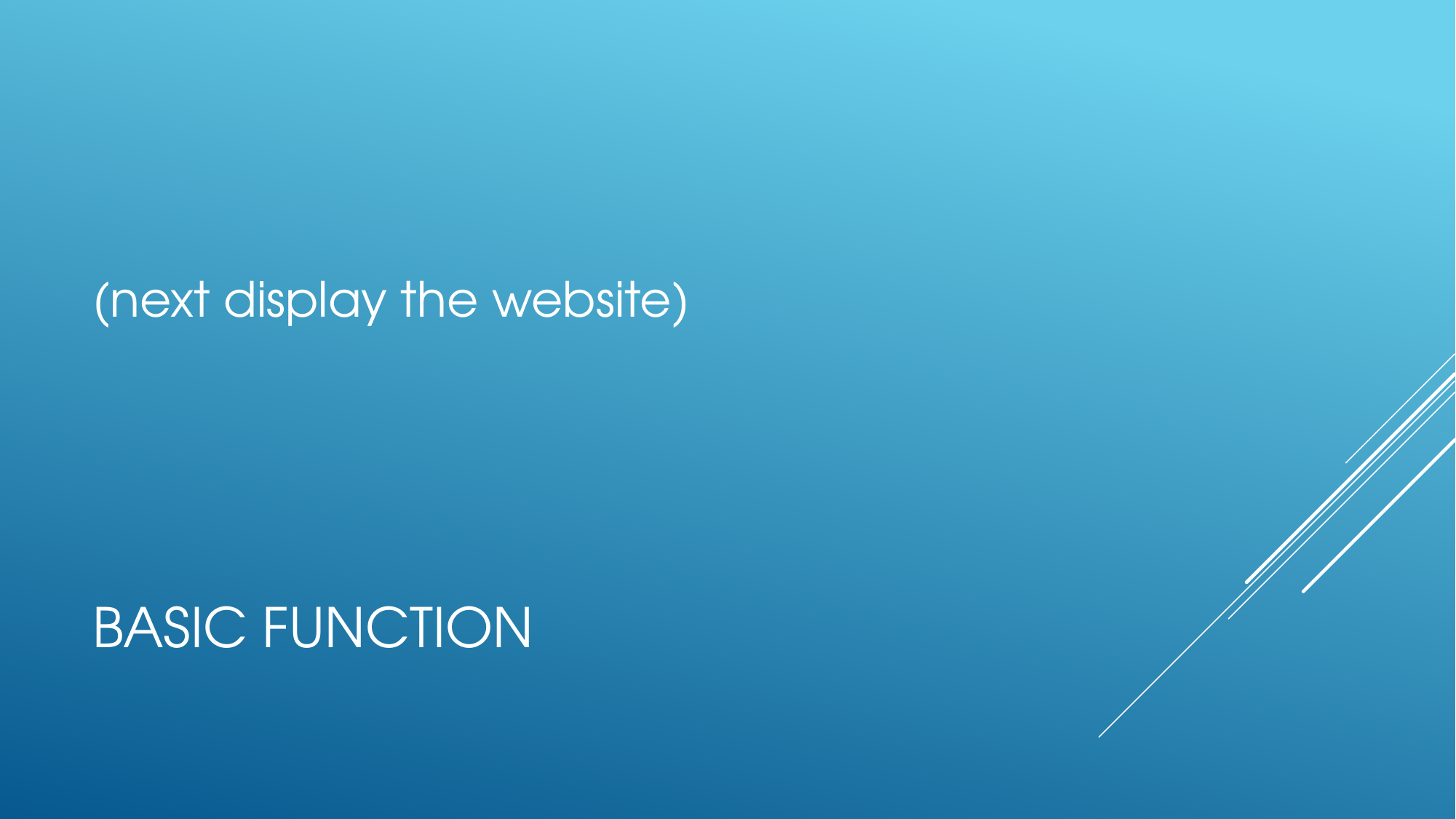

(next display the website)
# Basic function